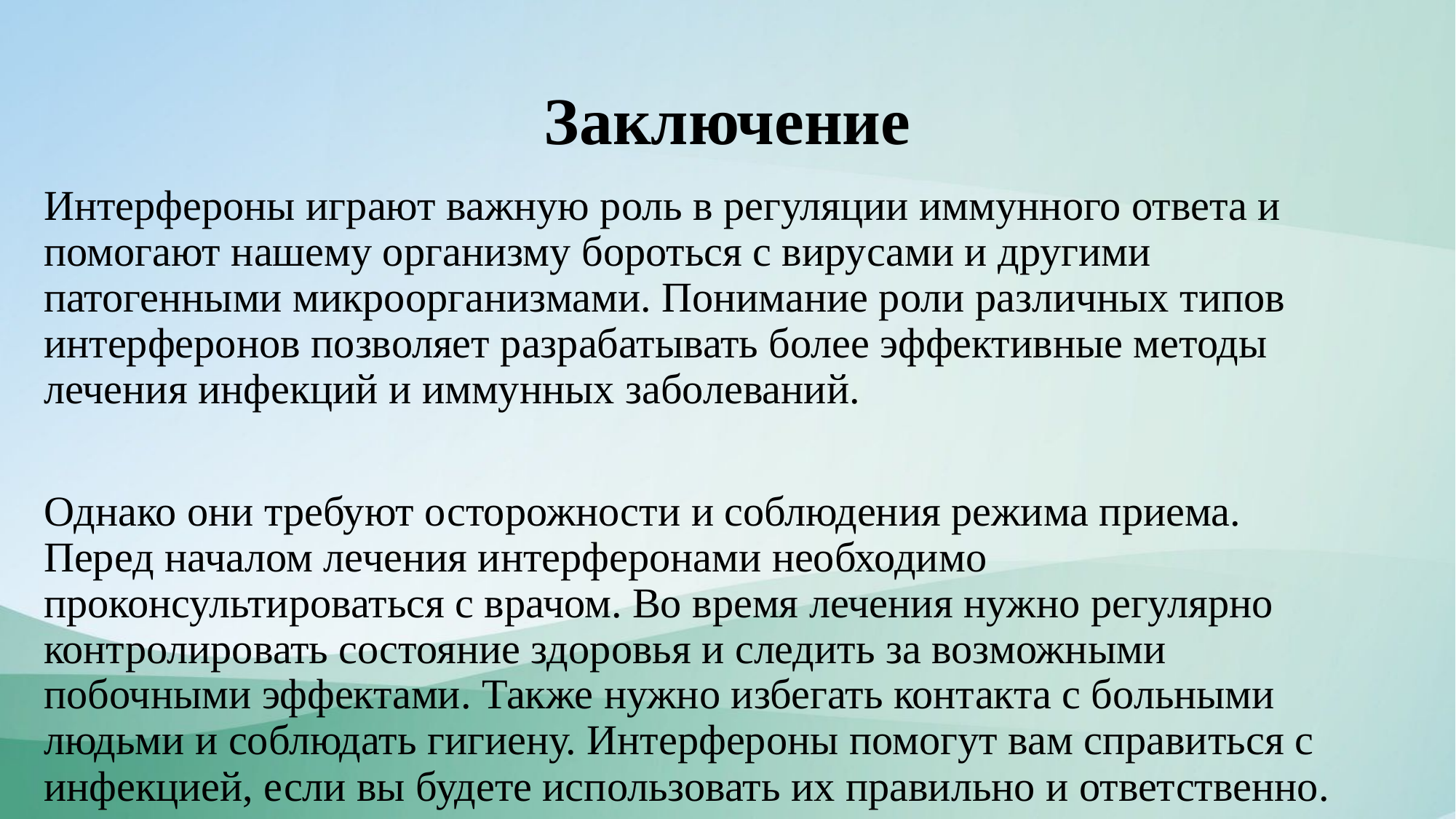

# Заключение
Интерфероны играют важную роль в регуляции иммунного ответа и помогают нашему организму бороться с вирусами и другими патогенными микроорганизмами. Понимание роли различных типов интерферонов позволяет разрабатывать более эффективные методы лечения инфекций и иммунных заболеваний.

Однако они требуют осторожности и соблюдения режима приема. Перед началом лечения интерферонами необходимо проконсультироваться с врачом. Во время лечения нужно регулярно контролировать состояние здоровья и следить за возможными побочными эффектами. Также нужно избегать контакта с больными людьми и соблюдать гигиену. Интерфероны помогут вам справиться с инфекцией, если вы будете использовать их правильно и ответственно.